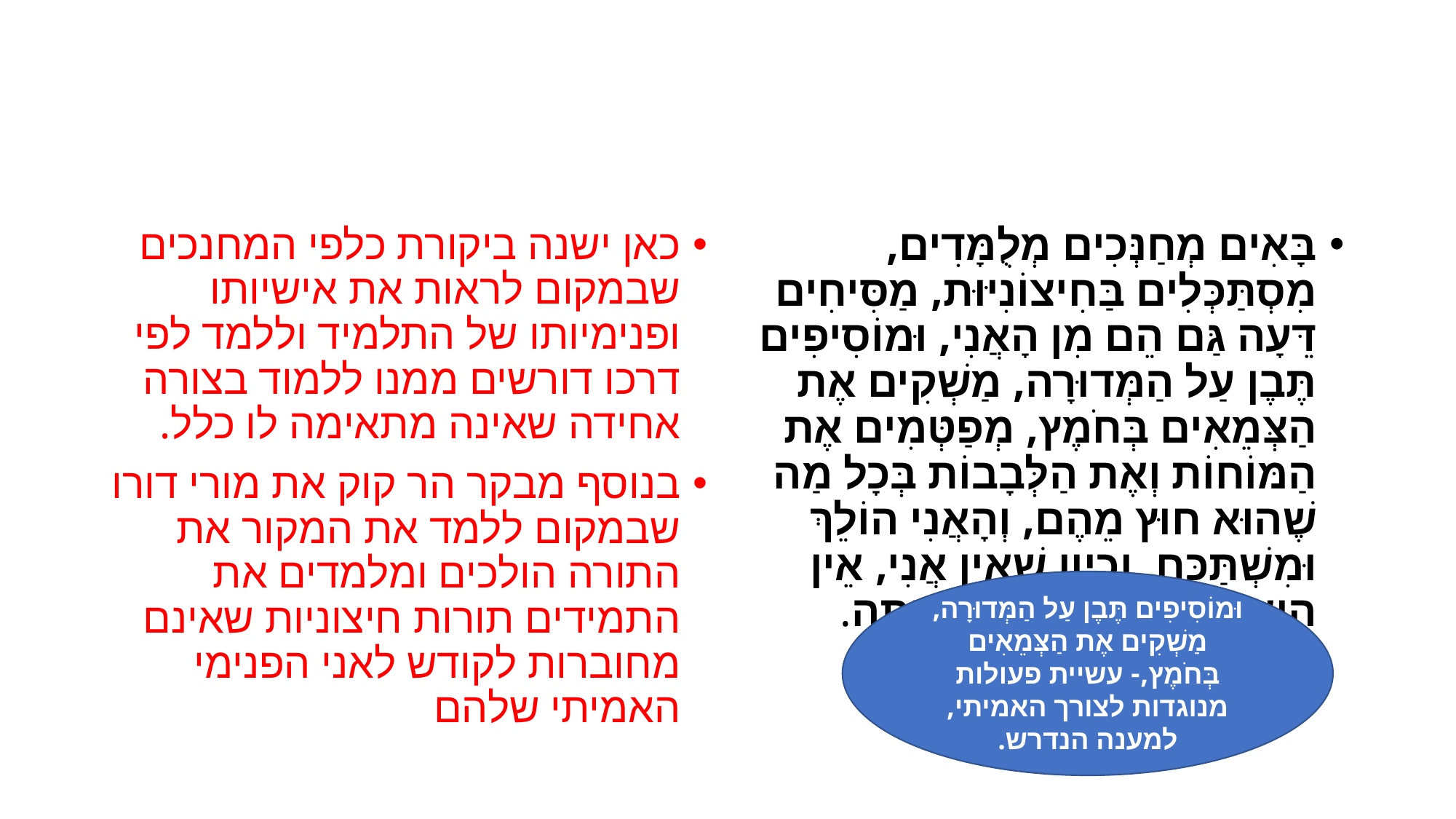

כאן ישנה ביקורת כלפי המחנכים שבמקום לראות את אישיותו ופנימיותו של התלמיד וללמד לפי דרכו דורשים ממנו ללמוד בצורה אחידה שאינה מתאימה לו כלל.
בנוסף מבקר הר קוק את מורי דורו שבמקום ללמד את המקור את התורה הולכים ומלמדים את התמידים תורות חיצוניות שאינם מחוברות לקודש לאני הפנימי האמיתי שלהם
בָּאִים מְחַנְּכִים מְלֻמָּדִים, מִסְתַּכְּלִים בַּחִיצוֹנִיּוּת, מַסִּיחִים דֵּעָה גַּם הֵם מִן הָאֲנִי, וּמוֹסִיפִים תֶּבֶן עַל הַמְּדוּרָה, מַשְׁקִים אֶת הַצְּמֵאִים בְּחֹמֶץ, מְפַטְּמִים אֶת הַמּוֹחוֹת וְאֶת הַלְּבָבוֹת בְּכָל מַה שֶׁהוּא חוּץ מֵהֶם, וְהָאֲנִי הוֹלֵךְ וּמִשְׁתַּכֵּחַ, וְכֵיוָן שֶׁאֵין אֲנִי, אֵין הוּא, וְקַל וָחֹמֶר שֶׁאֵין אַתָּה.

וּמוֹסִיפִים תֶּבֶן עַל הַמְּדוּרָה, מַשְׁקִים אֶת הַצְּמֵאִים בְּחֹמֶץ,- עשיית פעולות מנוגדות לצורך האמיתי, למענה הנדרש.